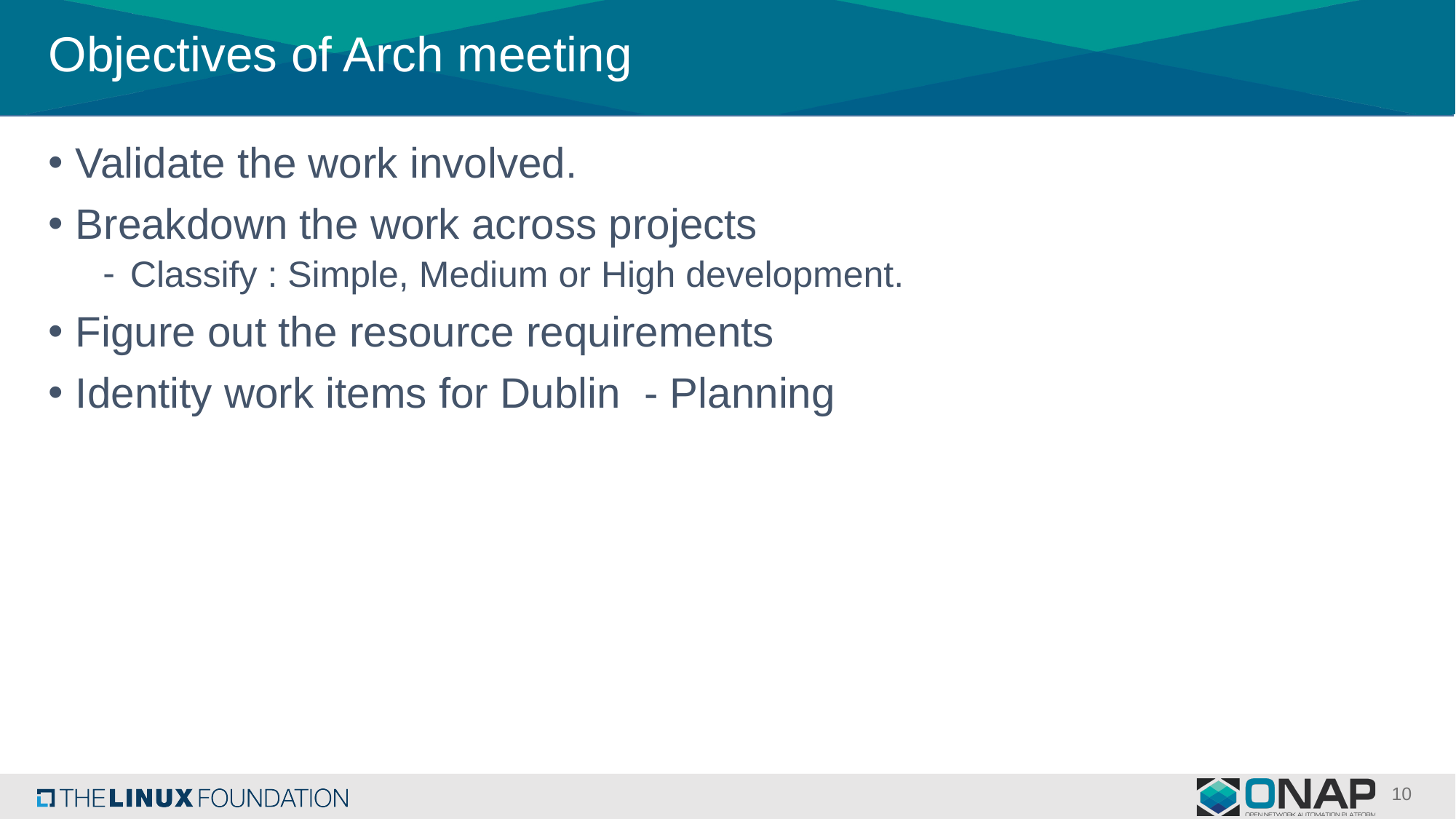

# Objectives of Arch meeting
Validate the work involved.
Breakdown the work across projects
Classify : Simple, Medium or High development.
Figure out the resource requirements
Identity work items for Dublin  - Planning
10